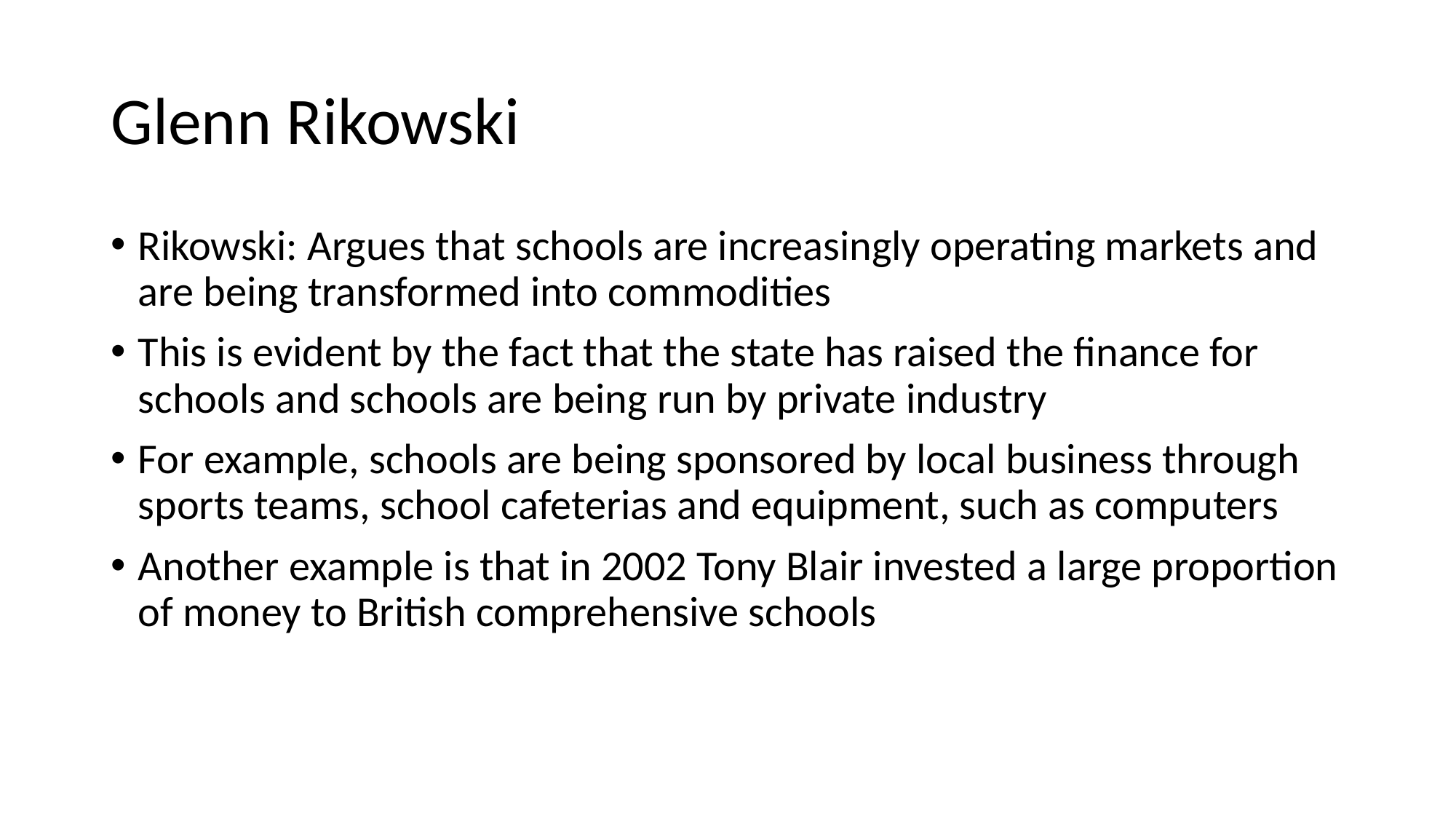

# Glenn Rikowski
Rikowski: Argues that schools are increasingly operating markets and are being transformed into commodities
This is evident by the fact that the state has raised the finance for schools and schools are being run by private industry
For example, schools are being sponsored by local business through sports teams, school cafeterias and equipment, such as computers
Another example is that in 2002 Tony Blair invested a large proportion of money to British comprehensive schools